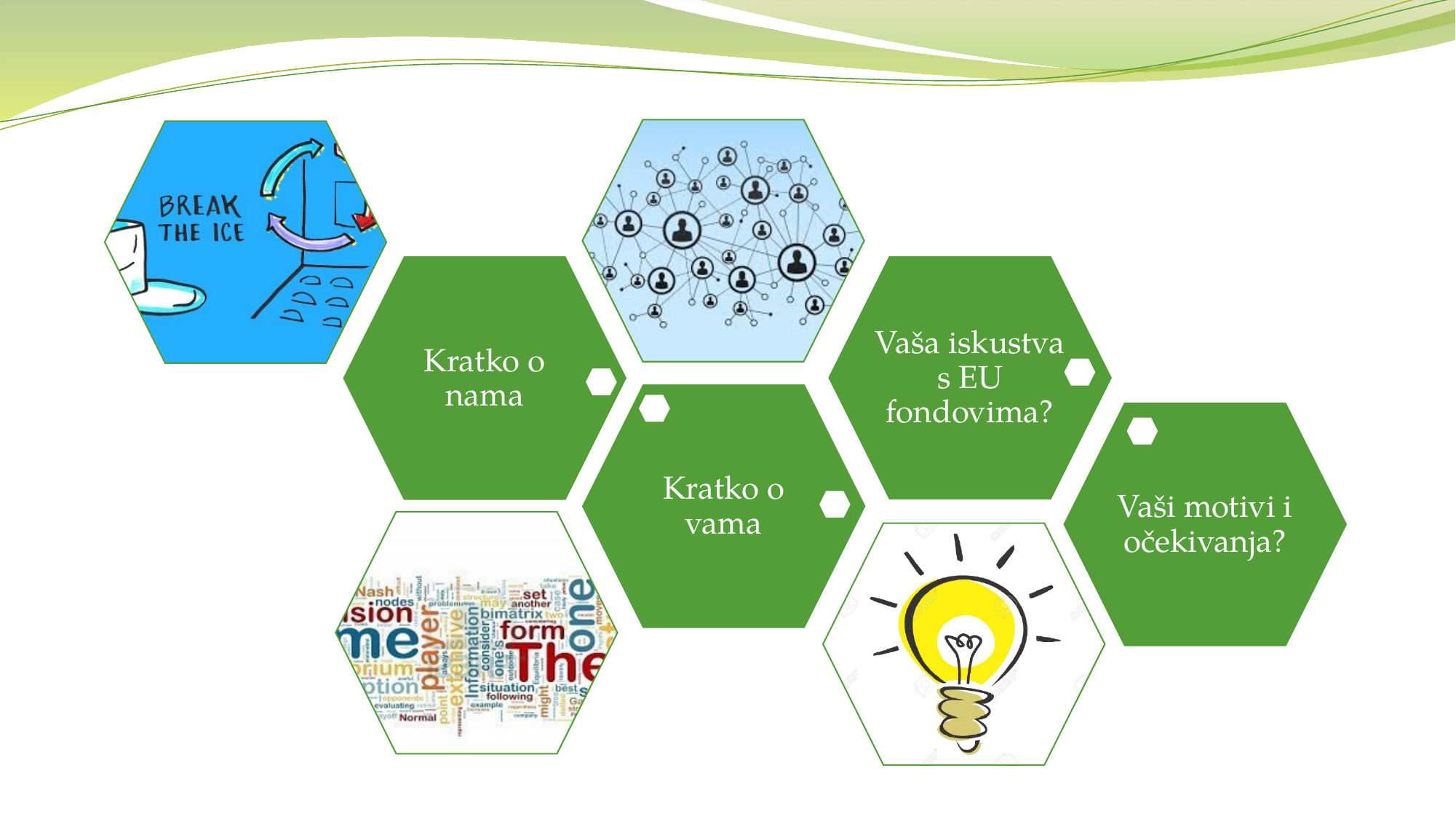

Vaši motivi i očekivanja?
Kratko o vama
Kratko o nama
Vaša iskustva s EU fondovima?